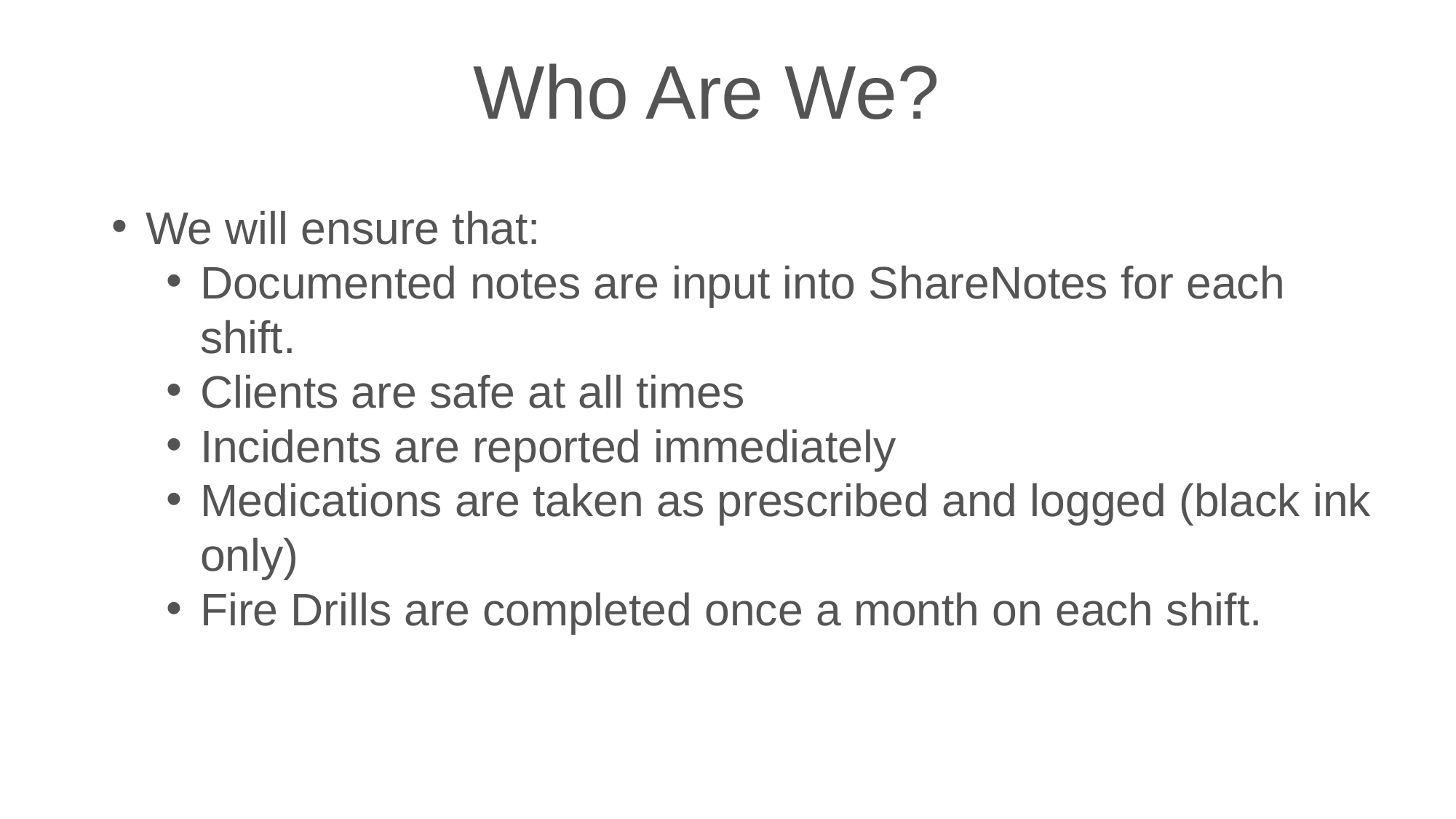

Who Are We?

We will ensure that:
Documented notes are input into ShareNotes for each shift.
Clients are safe at all times
Incidents are reported immediately
Medications are taken as prescribed and logged (black ink only)
Fire Drills are completed once a month on each shift.